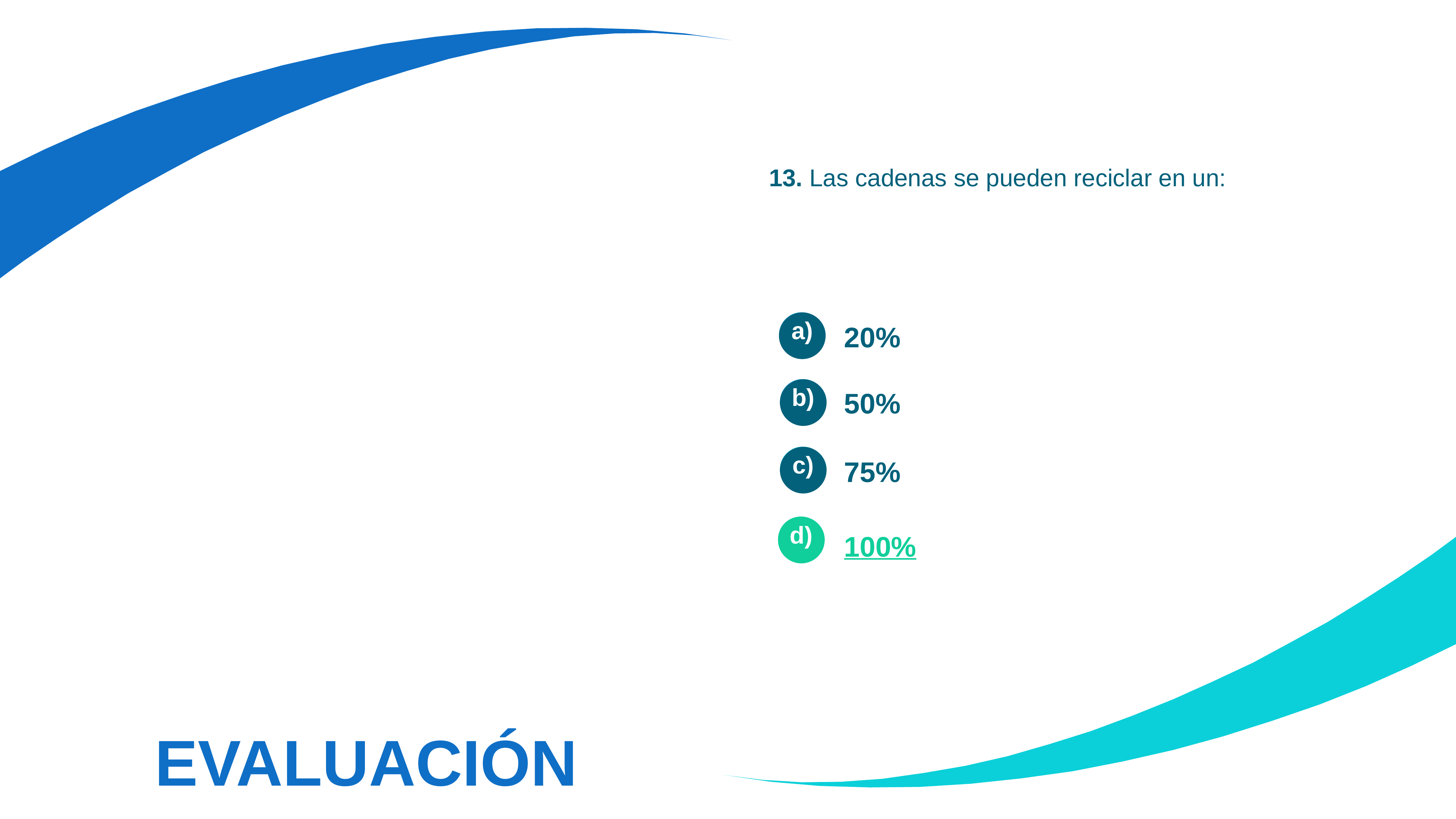

13. Las cadenas se pueden reciclar en un:
20%

a)
50%

b)
75%

c)
100%

d)

EVALUACIÓN